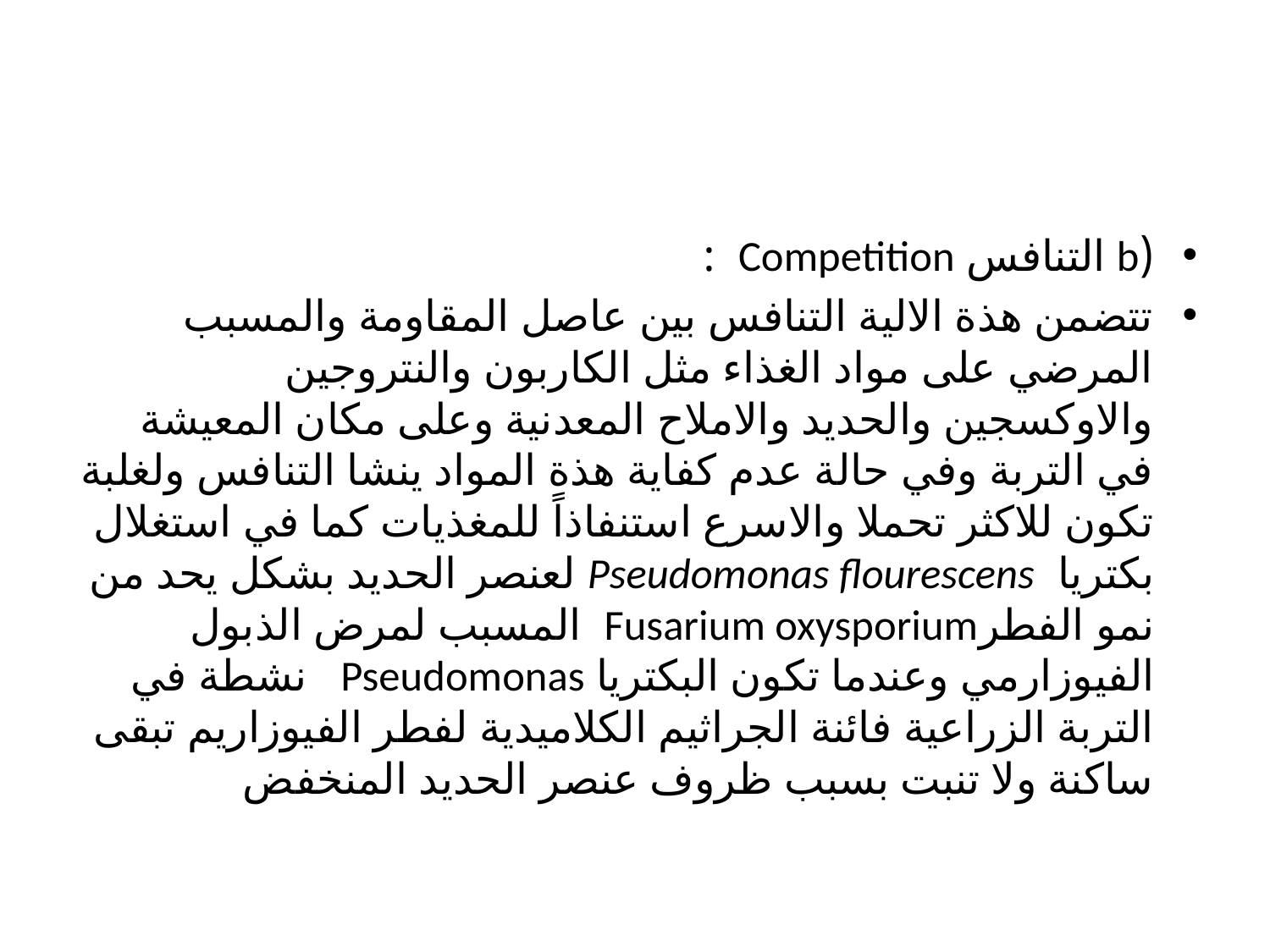

#
(b التنافس Competition  :
تتضمن هذة الالية التنافس بين عاصل المقاومة والمسبب المرضي على مواد الغذاء مثل الكاربون والنتروجين والاوكسجين والحديد والاملاح المعدنية وعلى مكان المعيشة في التربة وفي حالة عدم كفاية هذة المواد ينشا التنافس ولغلبة تكون للاكثر تحملا والاسرع استنفاذاً للمغذيات كما في استغلال بكتريا  Pseudomonas flourescens لعنصر الحديد بشكل يحد من نمو الفطرFusarium oxysporium  المسبب لمرض الذبول الفيوزارمي وعندما تكون البكتريا Pseudomonas   نشطة في التربة الزراعية فائنة الجراثيم الكلاميدية لفطر الفيوزاريم تبقى ساكنة ولا تنبت بسبب ظروف عنصر الحديد المنخفض